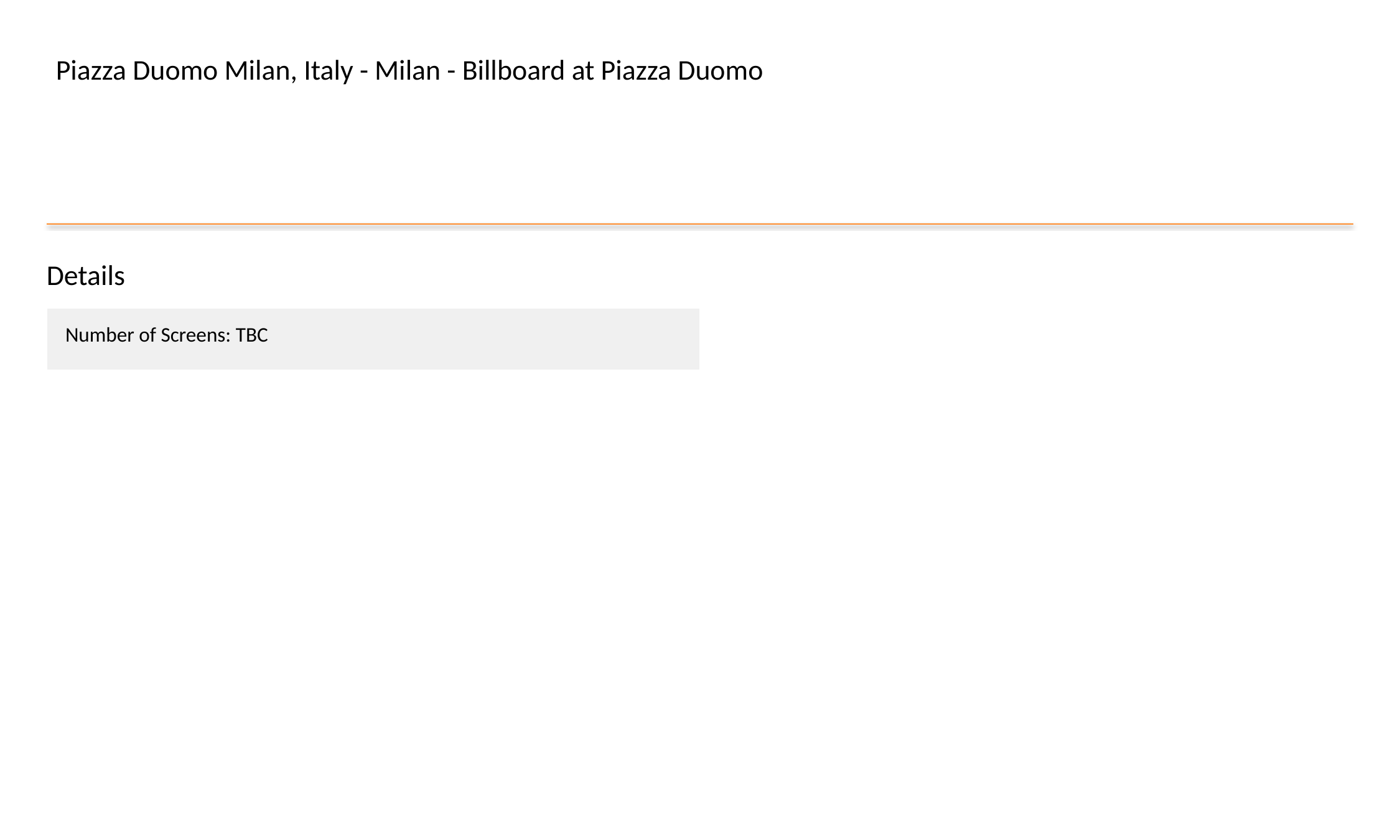

Piazza Duomo Milan, Italy - Milan - Billboard at Piazza Duomo

Details
| Number of Screens: TBC |
| --- |
#